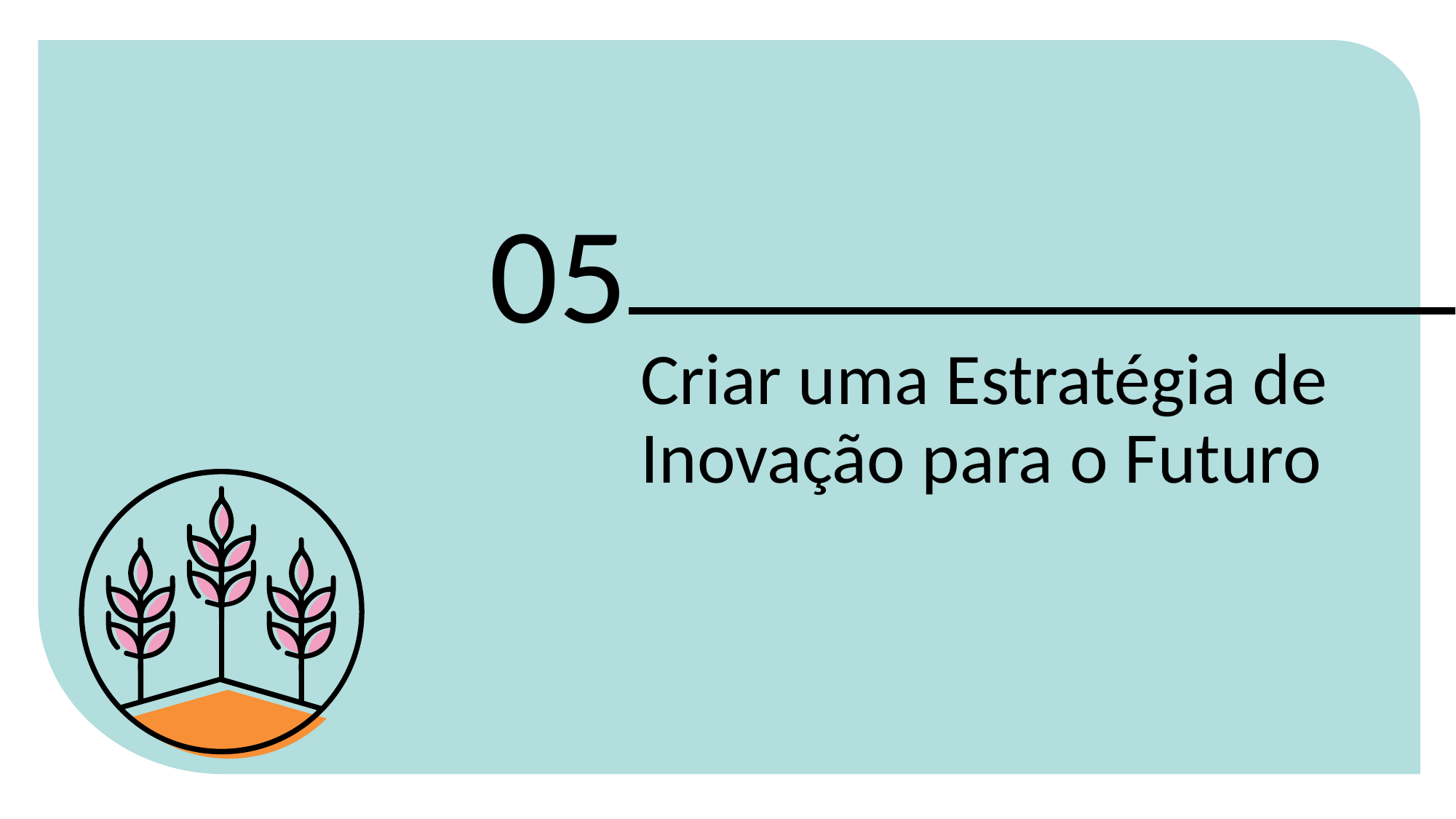

05
Criar uma Estratégia de Inovação para o Futuro